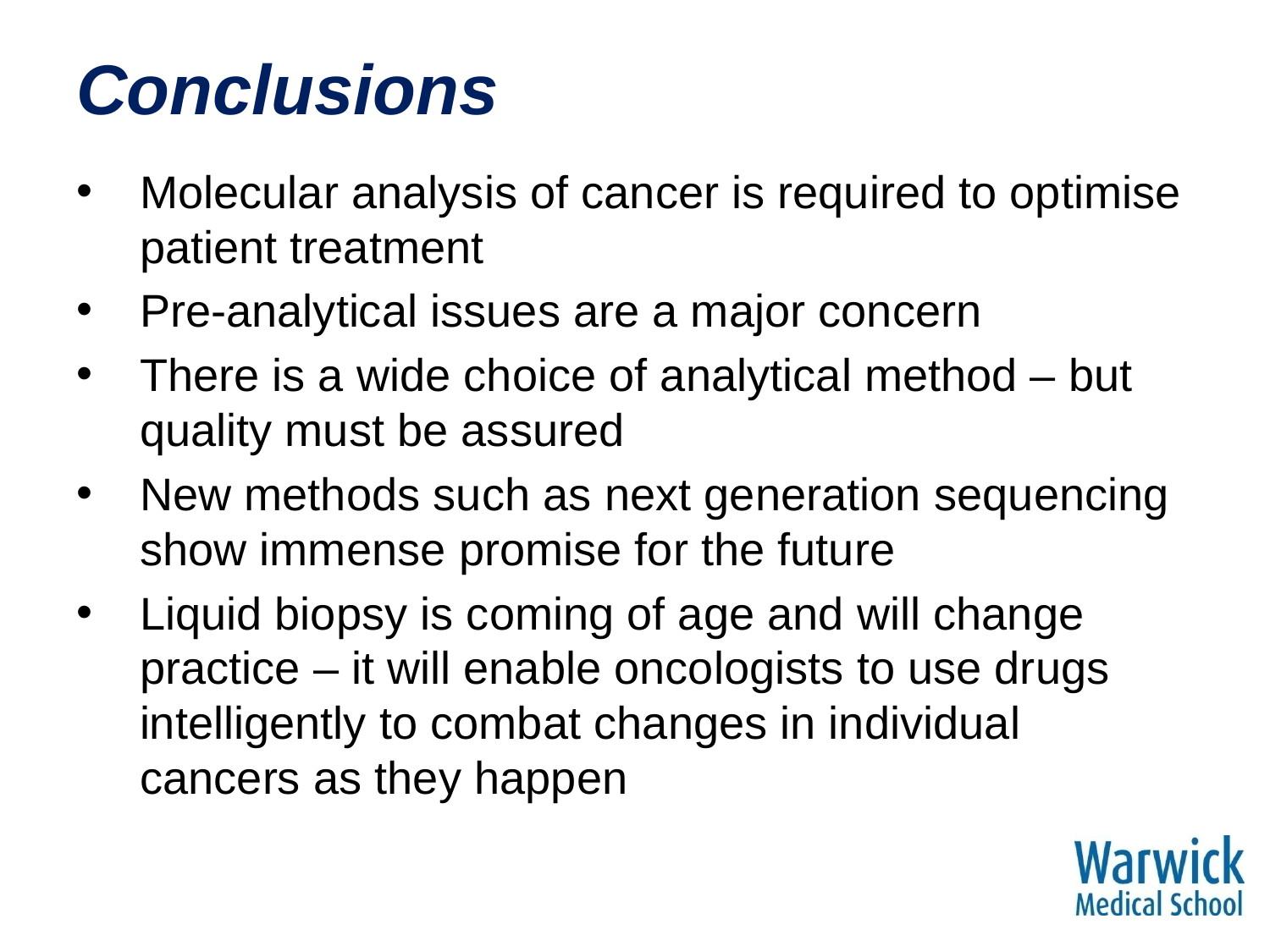

# Conclusions
Molecular analysis of cancer is required to optimise patient treatment
Pre-analytical issues are a major concern
There is a wide choice of analytical method – but quality must be assured
New methods such as next generation sequencing show immense promise for the future
Liquid biopsy is coming of age and will change
practice – it will enable oncologists to use drugs intelligently to combat changes in individual cancers as they happen